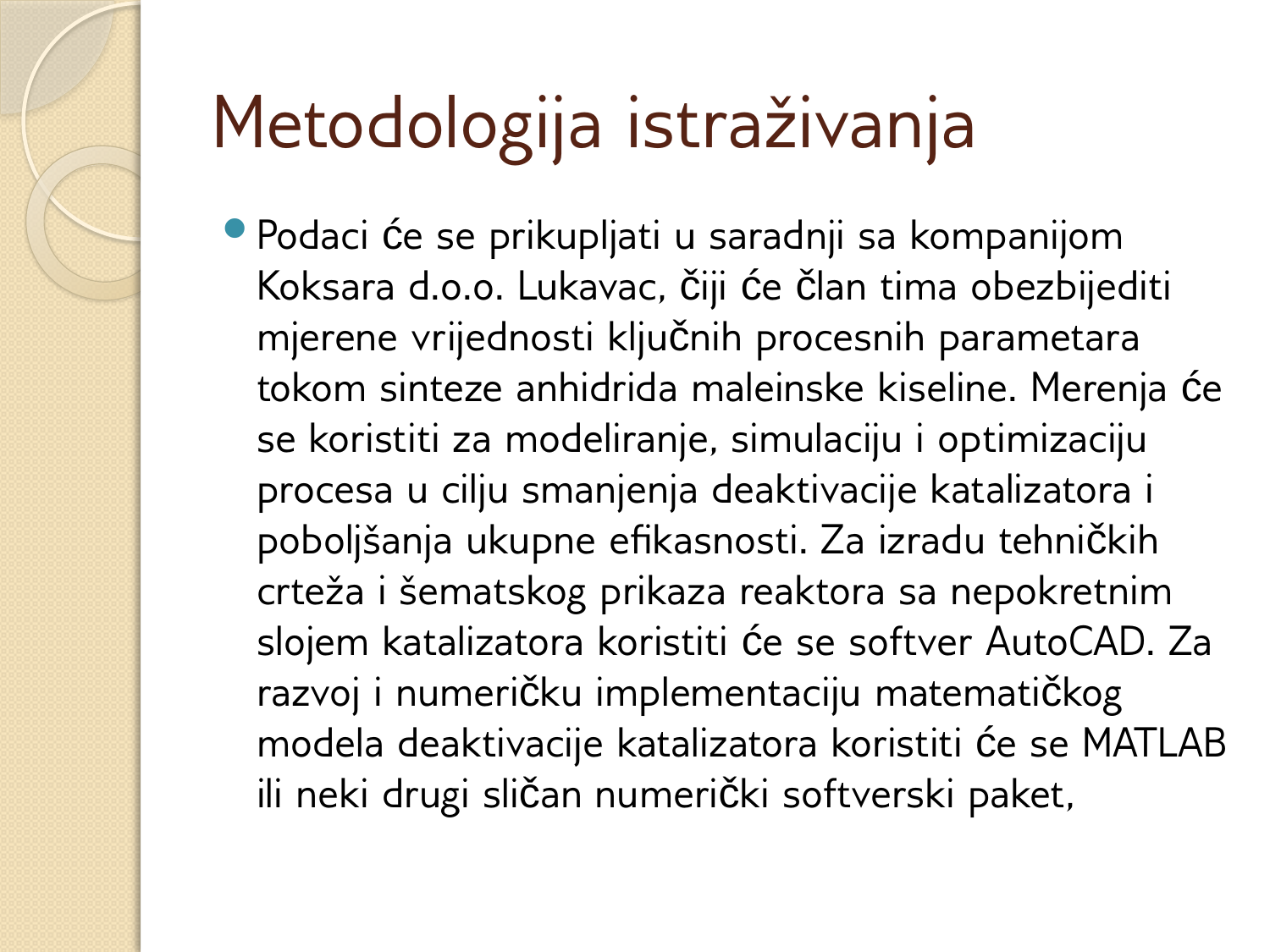

# Metodologija istraživanja
Podaci će se prikupljati u saradnji sa kompanijom Koksara d.o.o. Lukavac, čiji će član tima obezbijediti mjerene vrijednosti ključnih procesnih parametara tokom sinteze anhidrida maleinske kiseline. Merenja će se koristiti za modeliranje, simulaciju i optimizaciju procesa u cilju smanjenja deaktivacije katalizatora i poboljšanja ukupne efikasnosti. Za izradu tehničkih crteža i šematskog prikaza reaktora sa nepokretnim slojem katalizatora koristiti će se softver AutoCAD. Za razvoj i numeričku implementaciju matematičkog modela deaktivacije katalizatora koristiti će se MATLAB ili neki drugi sličan numerički softverski paket,